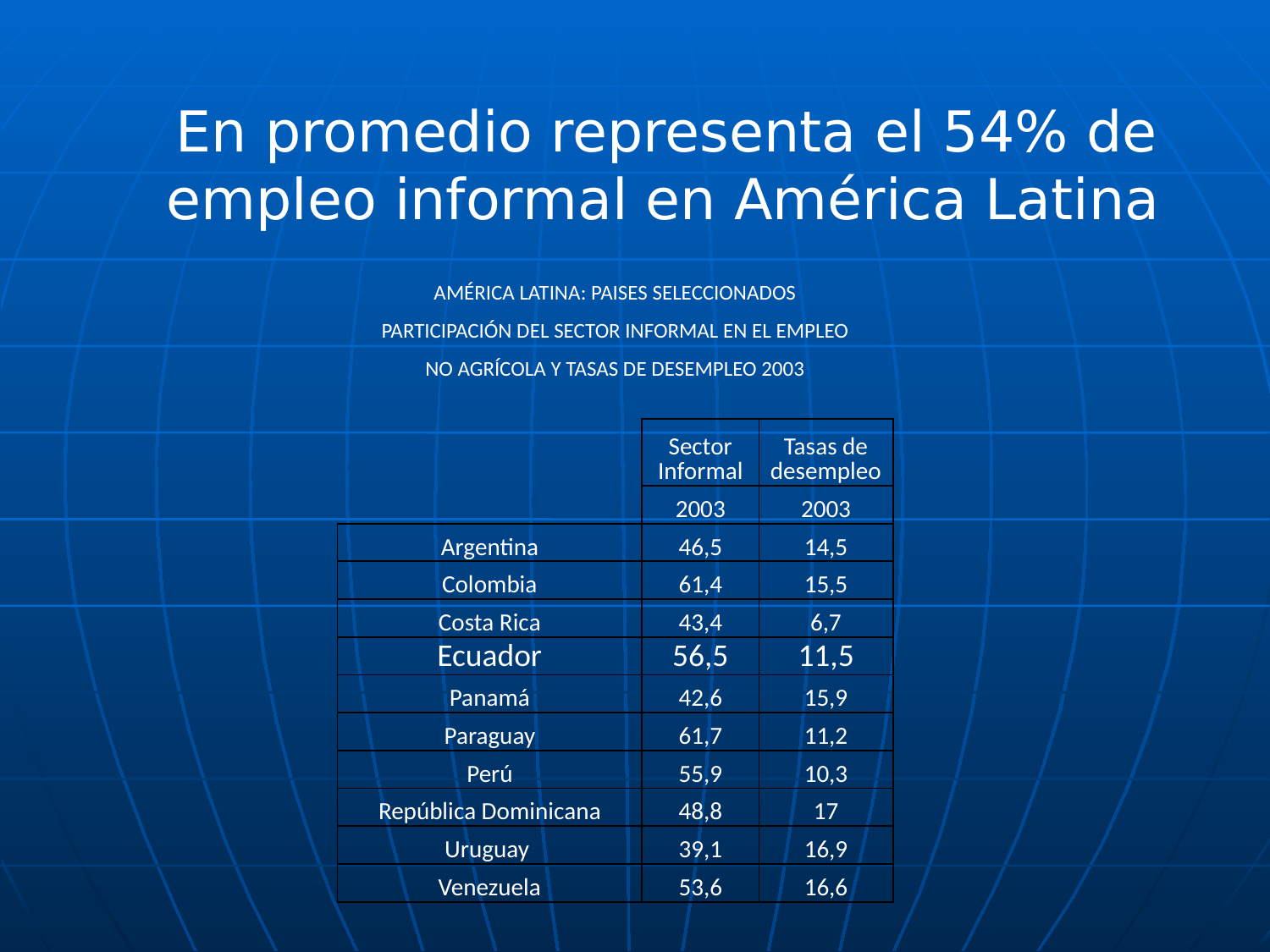

En promedio representa el 54% de empleo informal en América Latina

| AMÉRICA LATINA: PAISES SELECCIONADOS |  |  |
| --- | --- | --- |
| PARTICIPACIÓN DEL SECTOR INFORMAL EN EL EMPLEO |  |  |
| NO AGRÍCOLA Y TASAS DE DESEMPLEO 2003 |  |  |
|  |  |  |
|  | Sector Informal | Tasas de desempleo |
|  | 2003 | 2003 |
| Argentina | 46,5 | 14,5 |
| Colombia | 61,4 | 15,5 |
| Costa Rica | 43,4 | 6,7 |
| Ecuador | 56,5 | 11,5 |
| Panamá | 42,6 | 15,9 |
| Paraguay | 61,7 | 11,2 |
| Perú | 55,9 | 10,3 |
| República Dominicana | 48,8 | 17 |
| Uruguay | 39,1 | 16,9 |
| Venezuela | 53,6 | 16,6 |